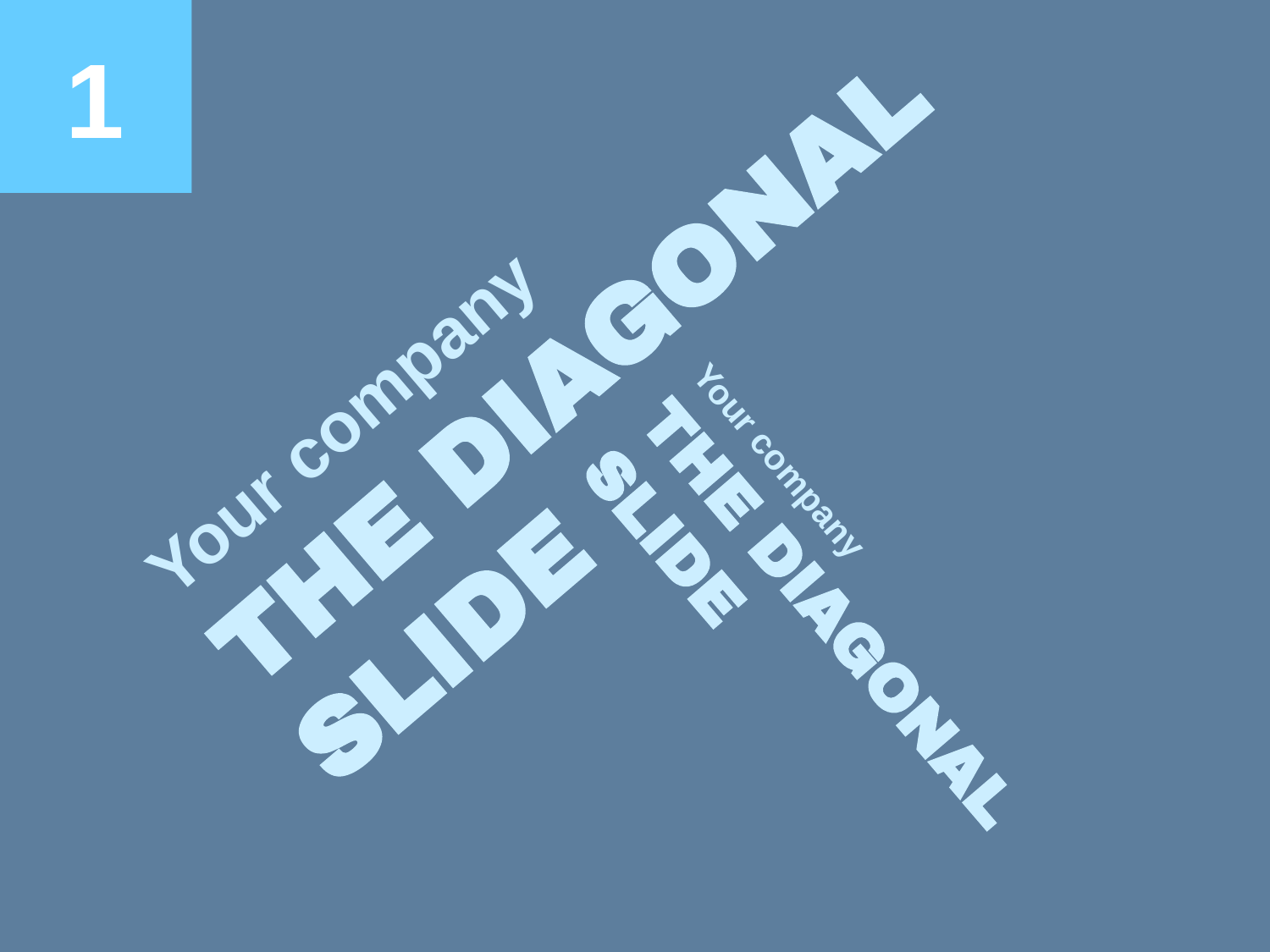

1
Project title
Your company
THE DIAGONAL
SLIDE
Project title
Your company
THE DIAGONAL
SLIDE